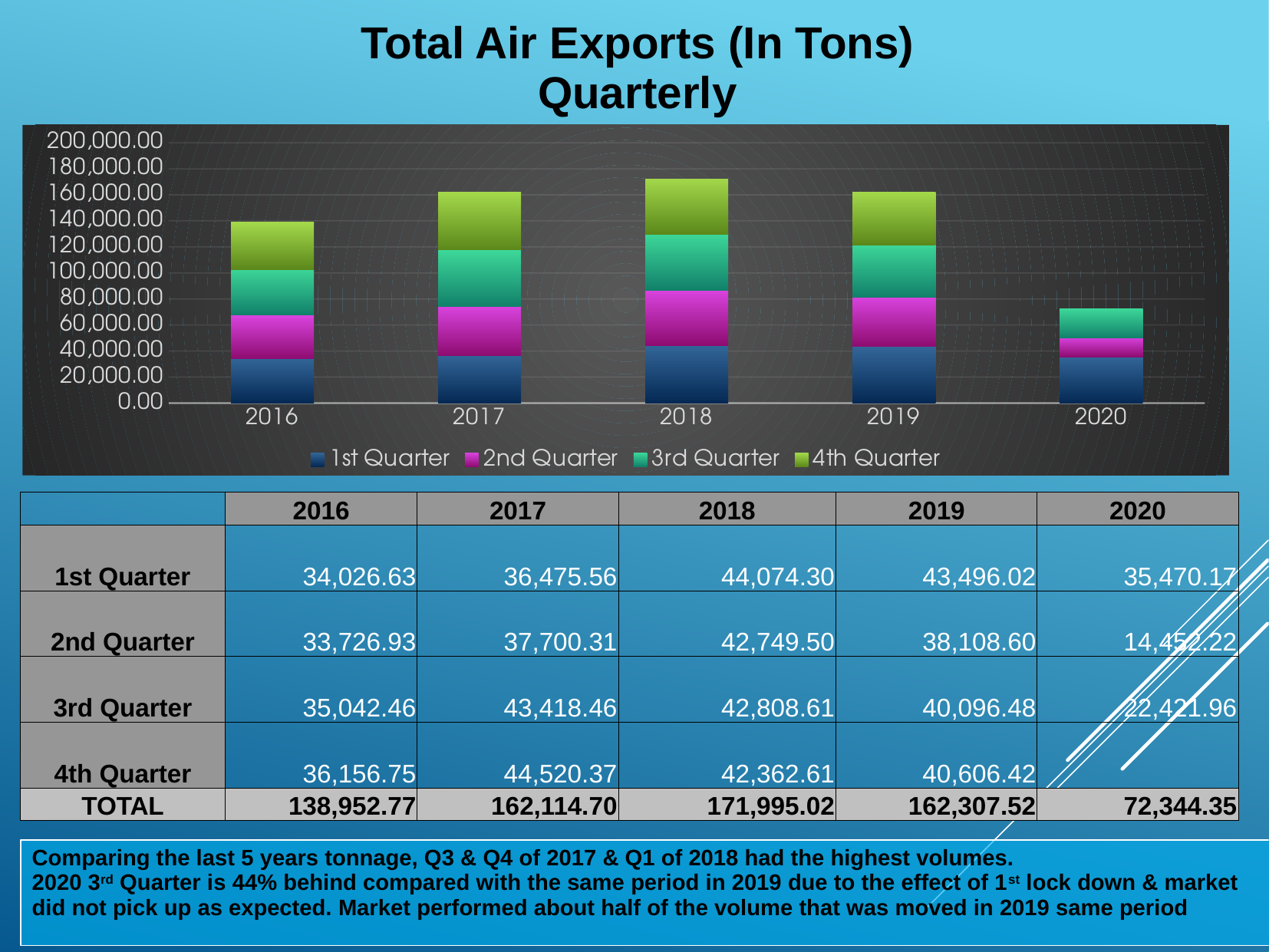

Total Air Exports (In Tons)
Quarterly

### Chart

| Category | 1st Quarter | 2nd Quarter | 3rd Quarter | 4th Quarter |
|---|---|---|---|---|
| 2016 | 34026.63 | 33726.93 | 35042.46 | 36156.75 |
| 2017 | 36475.56 | 37700.31 | 43418.46 | 44520.37 |
| 2018 | 44074.301999999996 | 42749.49800000001 | 42808.61 | 42362.61 |
| 2019 | 43496.022 | 38108.6 | 40096.48 | 40606.42 |
| 2020 | 35470.17 | 14452.22 | 22421.96 | None |
|  | 2016 | 2017 | 2018 | 2019 | 2020 |
| --- | --- | --- | --- | --- | --- |
| 1st Quarter | 34,026.63 | 36,475.56 | 44,074.30 | 43,496.02 | 35,470.17 |
| 2nd Quarter | 33,726.93 | 37,700.31 | 42,749.50 | 38,108.60 | 14,452.22 |
| 3rd Quarter | 35,042.46 | 43,418.46 | 42,808.61 | 40,096.48 | 22,421.96 |
| 4th Quarter | 36,156.75 | 44,520.37 | 42,362.61 | 40,606.42 |  |
| TOTAL | 138,952.77 | 162,114.70 | 171,995.02 | 162,307.52 | 72,344.35 |
Comparing the last 5 years tonnage, Q3 & Q4 of 2017 & Q1 of 2018 had the highest volumes.
2020 3rd Quarter is 44% behind compared with the same period in 2019 due to the effect of 1st lock down & market did not pick up as expected. Market performed about half of the volume that was moved in 2019 same period